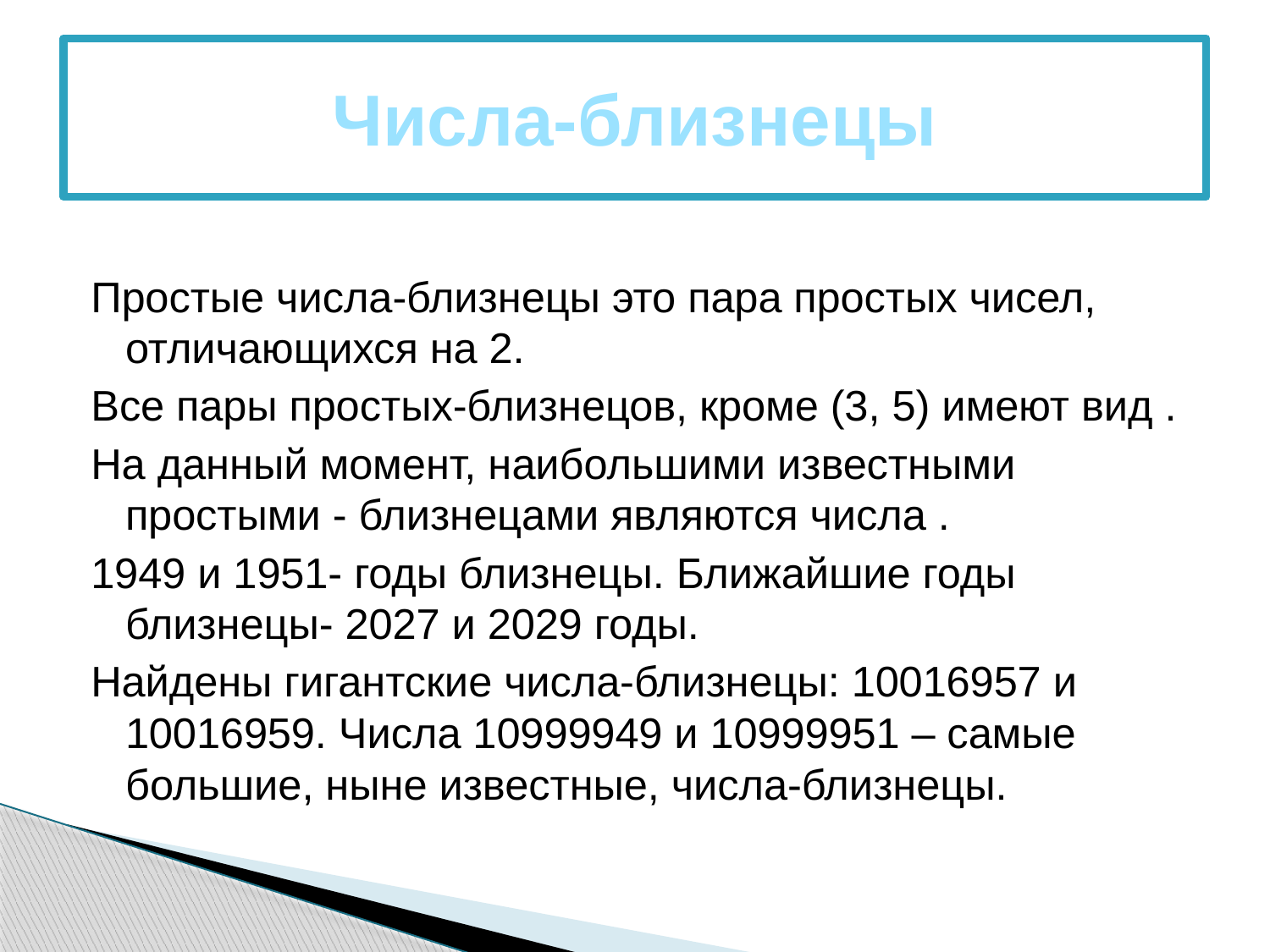

# Числа-близнецы

Простые числа-близнецы это пара простых чисел, отличающихся на 2.
Все пары простых-близнецов, кроме (3, 5) имеют вид .
На данный момент, наибольшими известными простыми - близнецами являются числа .
1949 и 1951- годы близнецы. Ближайшие годы близнецы- 2027 и 2029 годы.
Найдены гигантские числа-близнецы: 10016957 и 10016959. Числа 10999949 и 10999951 – самые большие, ныне известные, числа-близнецы.